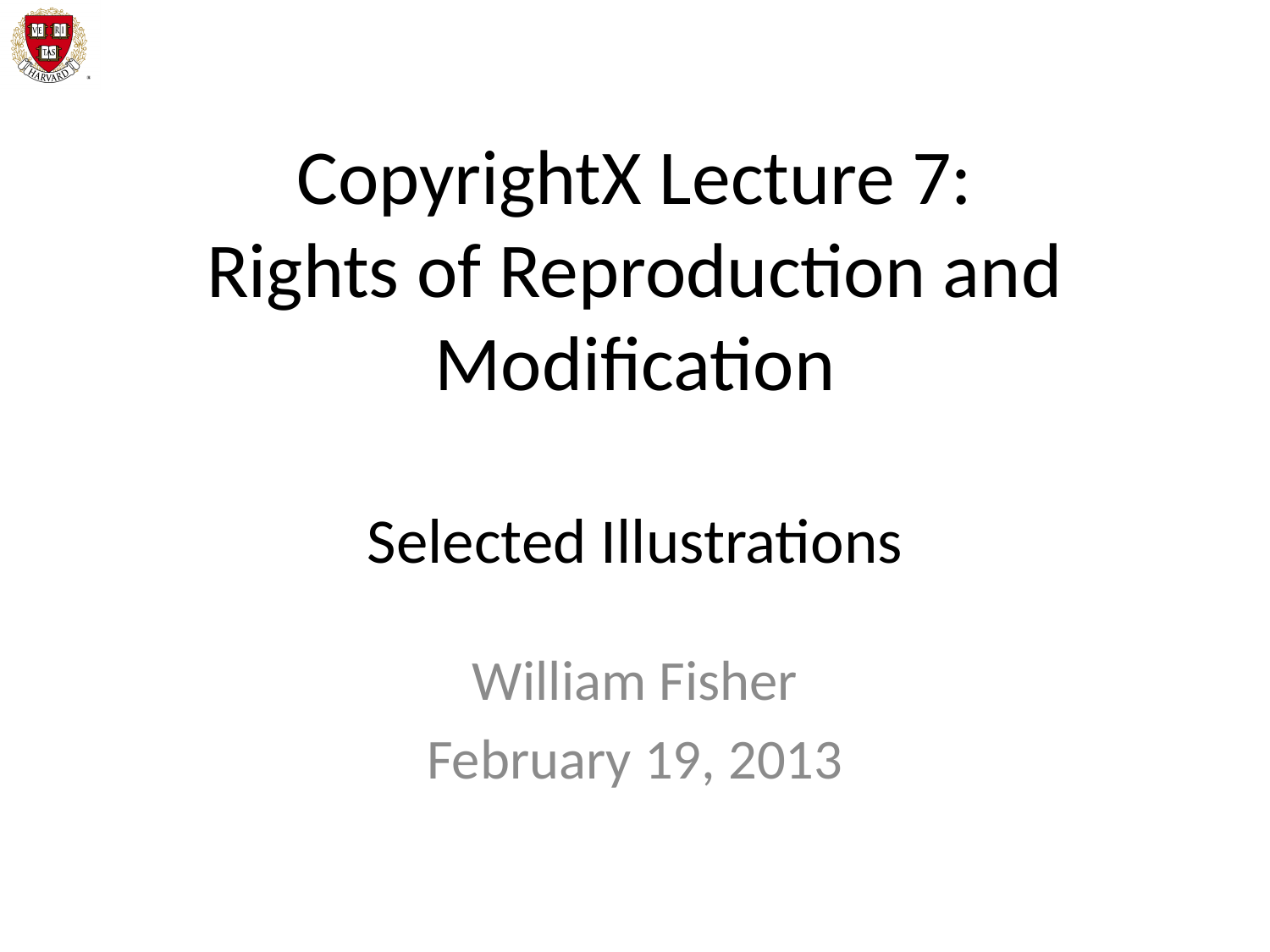

# CopyrightX Lecture 7: Rights of Reproduction and Modification Selected Illustrations
William Fisher
February 19, 2013